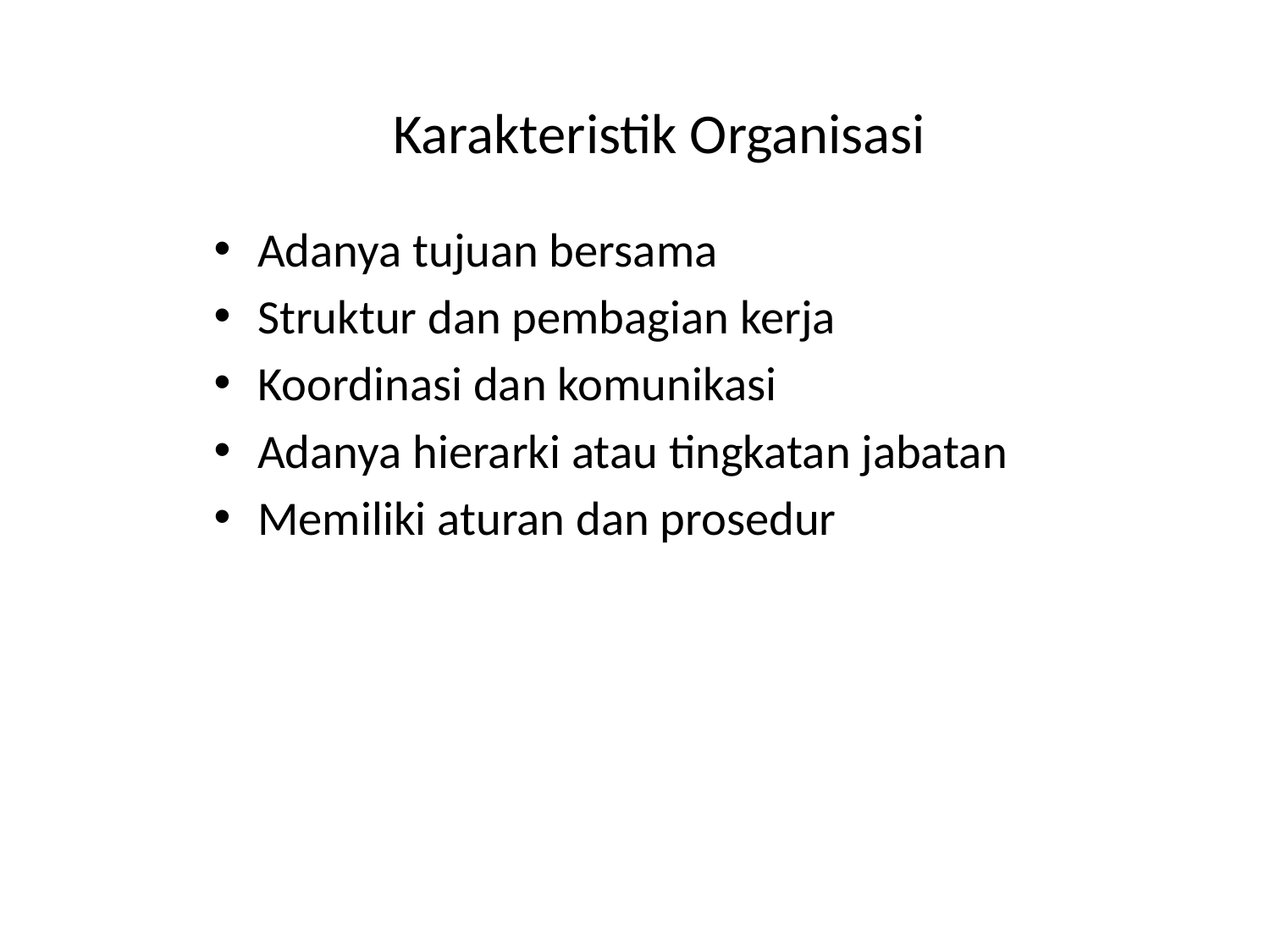

# Karakteristik Organisasi
Adanya tujuan bersama
Struktur dan pembagian kerja
Koordinasi dan komunikasi
Adanya hierarki atau tingkatan jabatan
Memiliki aturan dan prosedur